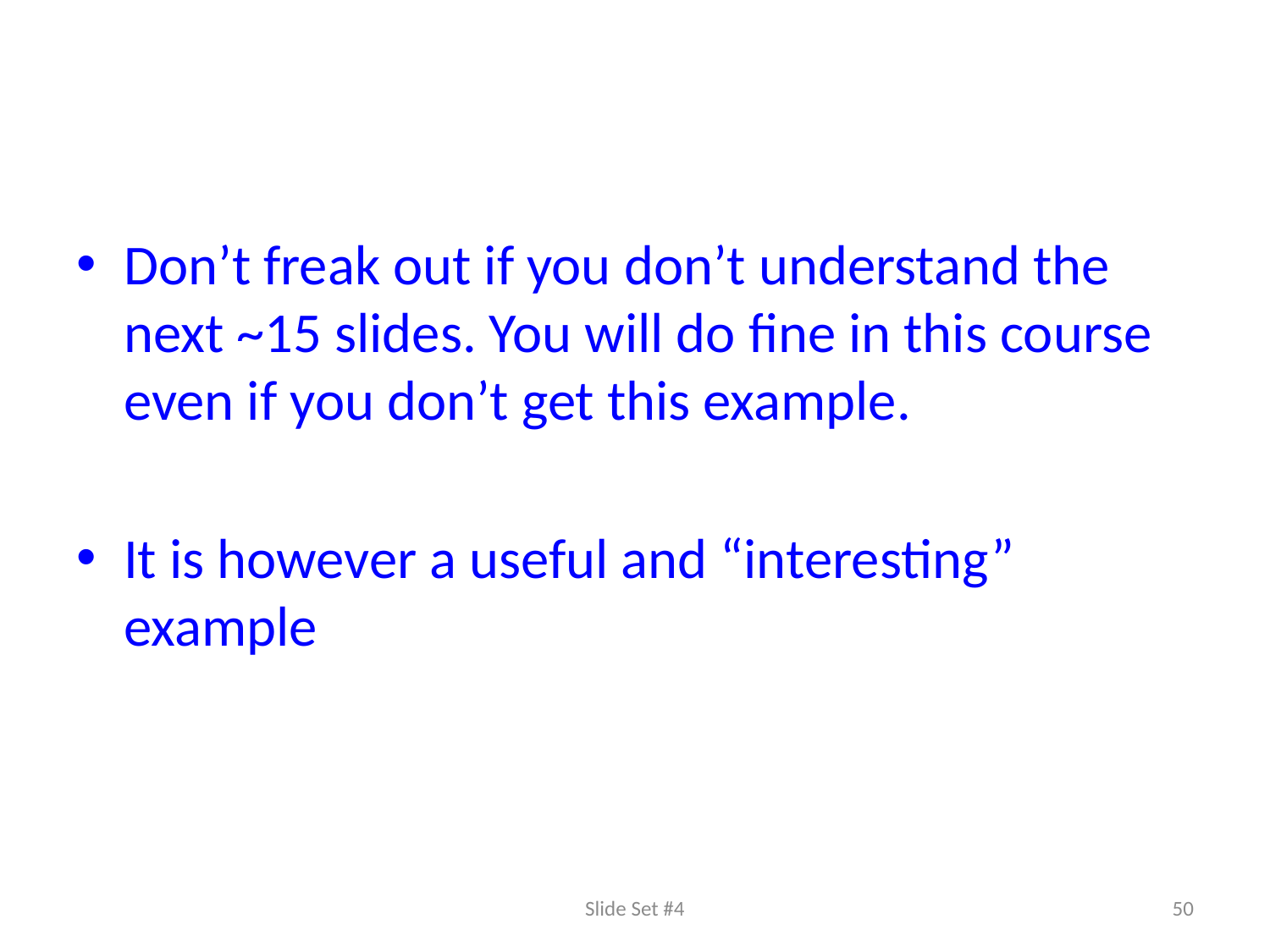

#
Don’t freak out if you don’t understand the next ~15 slides. You will do fine in this course even if you don’t get this example.

It is however a useful and “interesting” example

Slide Set #4
50